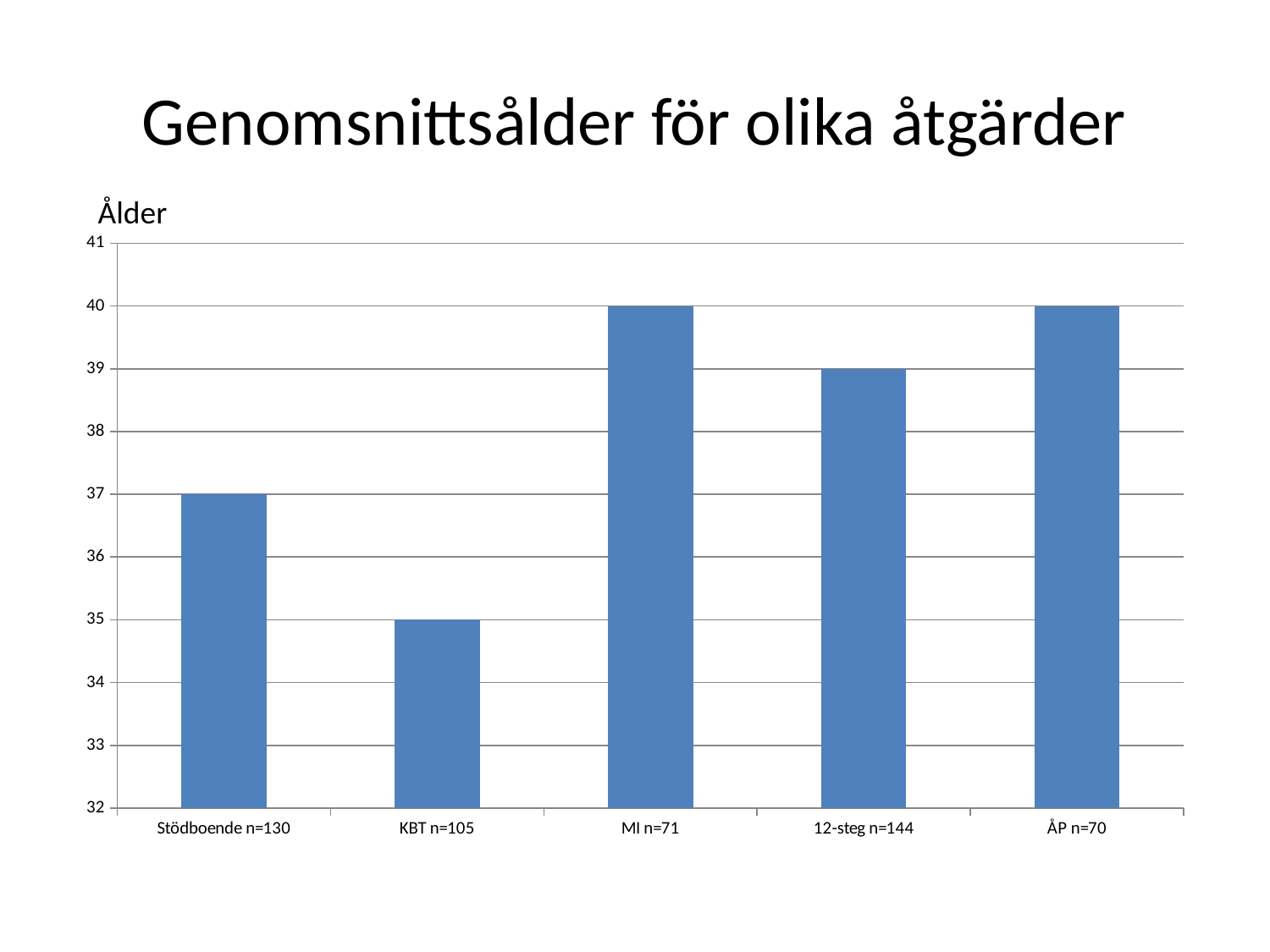

# Genomsnittsålder för olika åtgärder
Ålder

### Chart

| Category | Ålder |
|---|---|
| Stödboende n=130 | 37.0 |
| KBT n=105 | 35.0 |
| MI n=71 | 40.0 |
| 12-steg n=144 | 39.0 |
| ÅP n=70 | 40.0 |